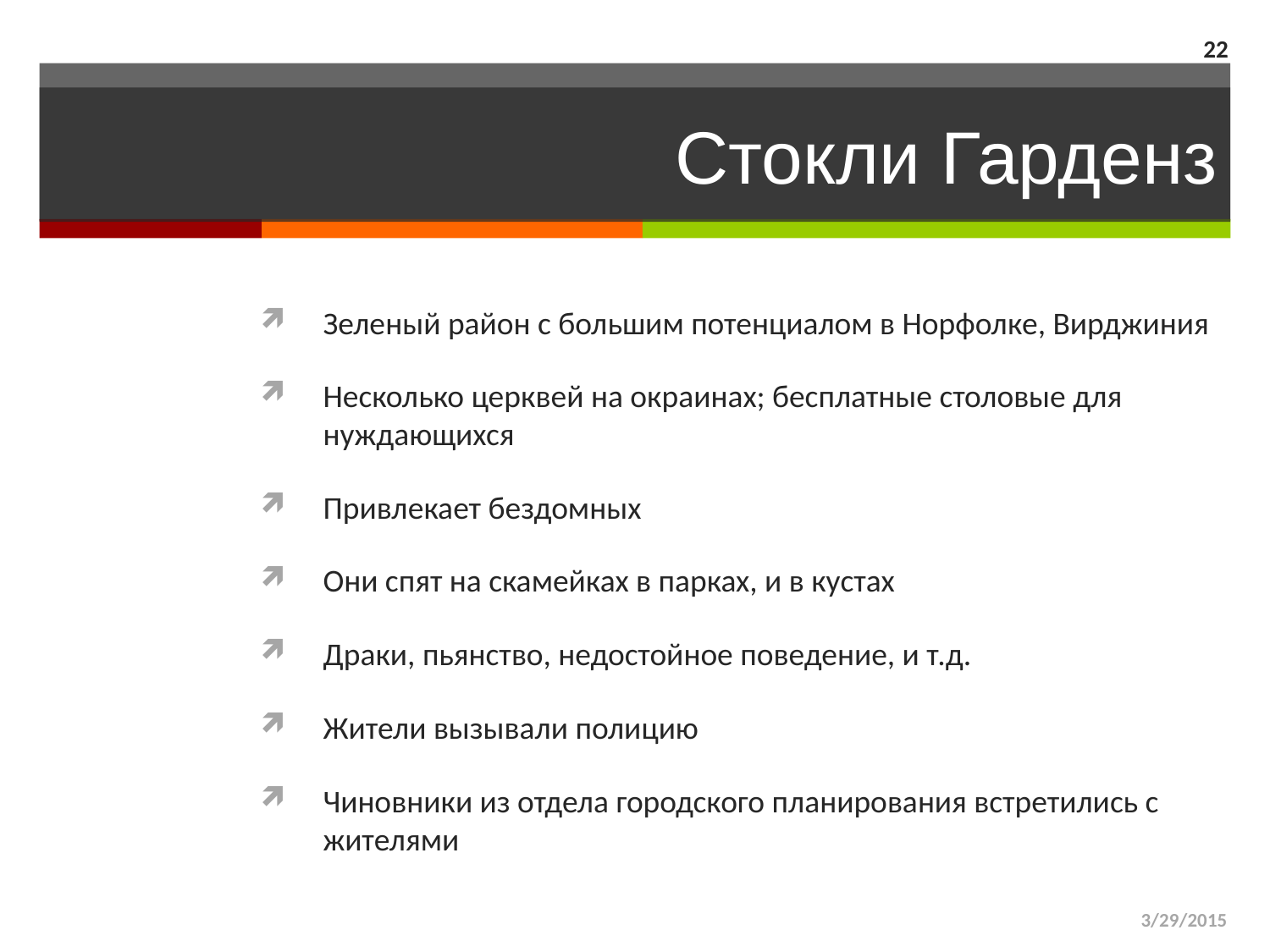

22
# Стокли Гарденз
Зеленый район с большим потенциалом в Норфолке, Вирджиния
Несколько церквей на окраинах; бесплатные столовые для нуждающихся
Привлекает бездомных
Они спят на скамейках в парках, и в кустах
Драки, пьянство, недостойное поведение, и т.д.
Жители вызывали полицию
Чиновники из отдела городского планирования встретились с жителями
3/29/2015